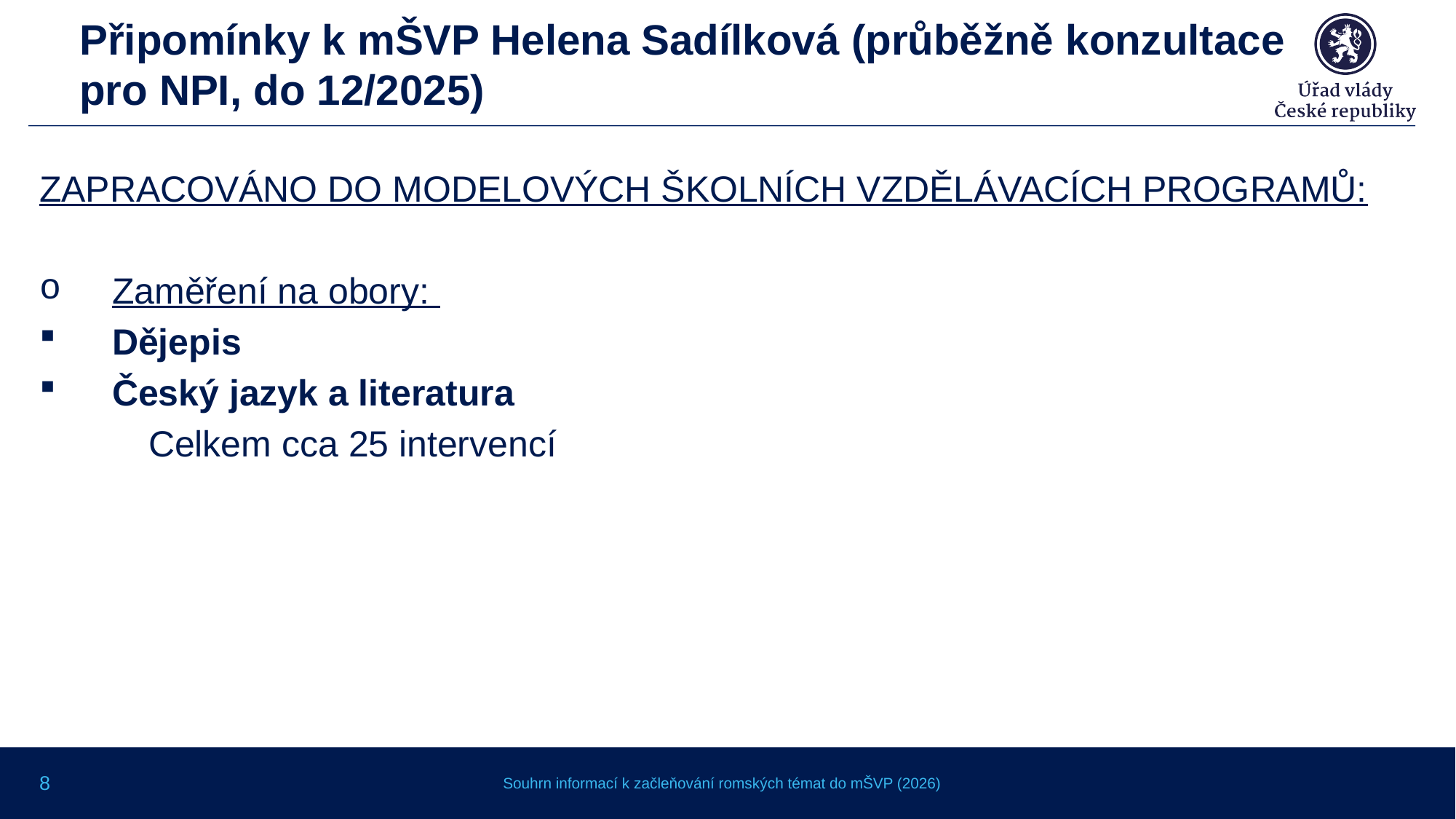

# Připomínky k mŠVP Helena Sadílková (průběžně konzultace pro NPI, do 12/2025)
ZAPRACOVÁNO DO MODELOVÝCH ŠKOLNÍCH VZDĚLÁVACÍCH PROGRAMŮ:

Zaměření na obory:
Dějepis
Český jazyk a literatura
	Celkem cca 25 intervencí
8
Souhrn informací k začleňování romských témat do mŠVP (2026)